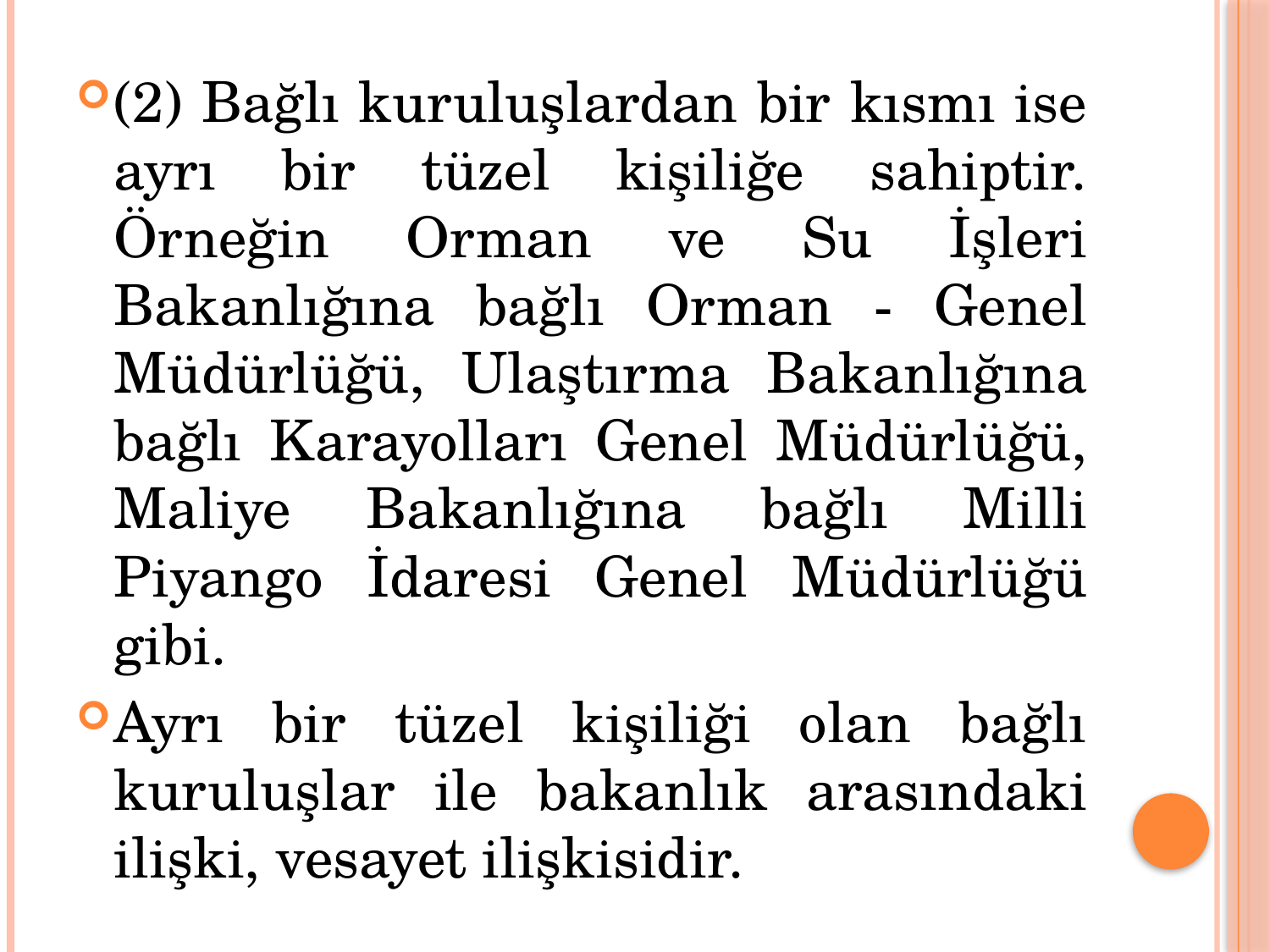

(2) Bağlı kuruluşlardan bir kısmı ise ayrı bir tüzel kişiliğe sahiptir. Örneğin Orman ve Su İşleri Bakanlığına bağlı Orman - Genel Müdürlüğü, Ulaştırma Bakanlığına bağlı Karayolları Genel Müdürlüğü, Maliye Bakanlığına bağlı Milli Piyango İdaresi Genel Müdürlüğü gibi.
Ayrı bir tüzel kişiliği olan bağlı kuruluşlar ile bakanlık arasındaki ilişki, vesayet ilişkisidir.